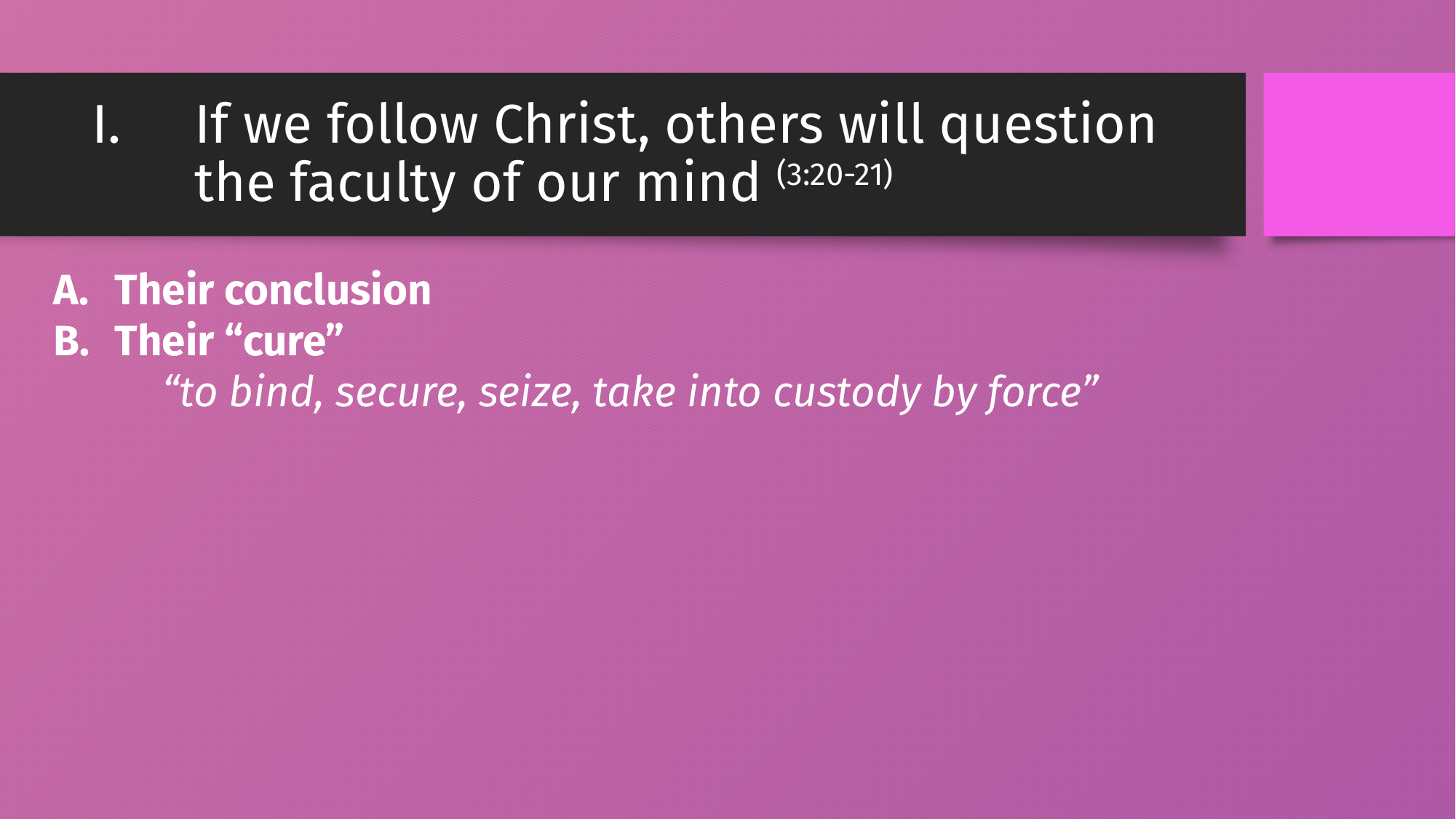

# If we follow Christ, others will question the faculty of our mind (3:20-21)
Their conclusion
Their “cure”
	“to bind, secure, seize, take into custody by force”